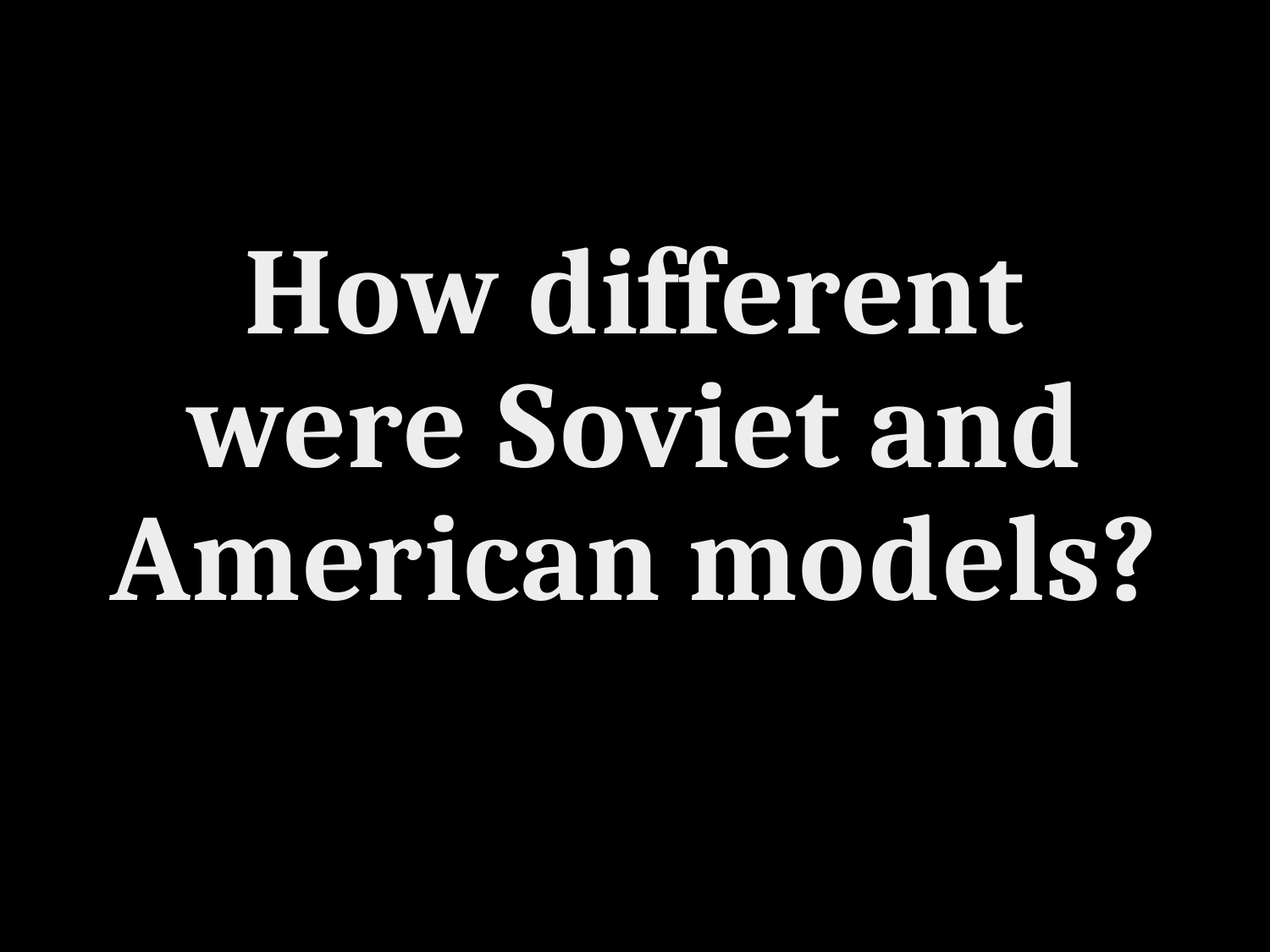

# How different were Soviet and American models?